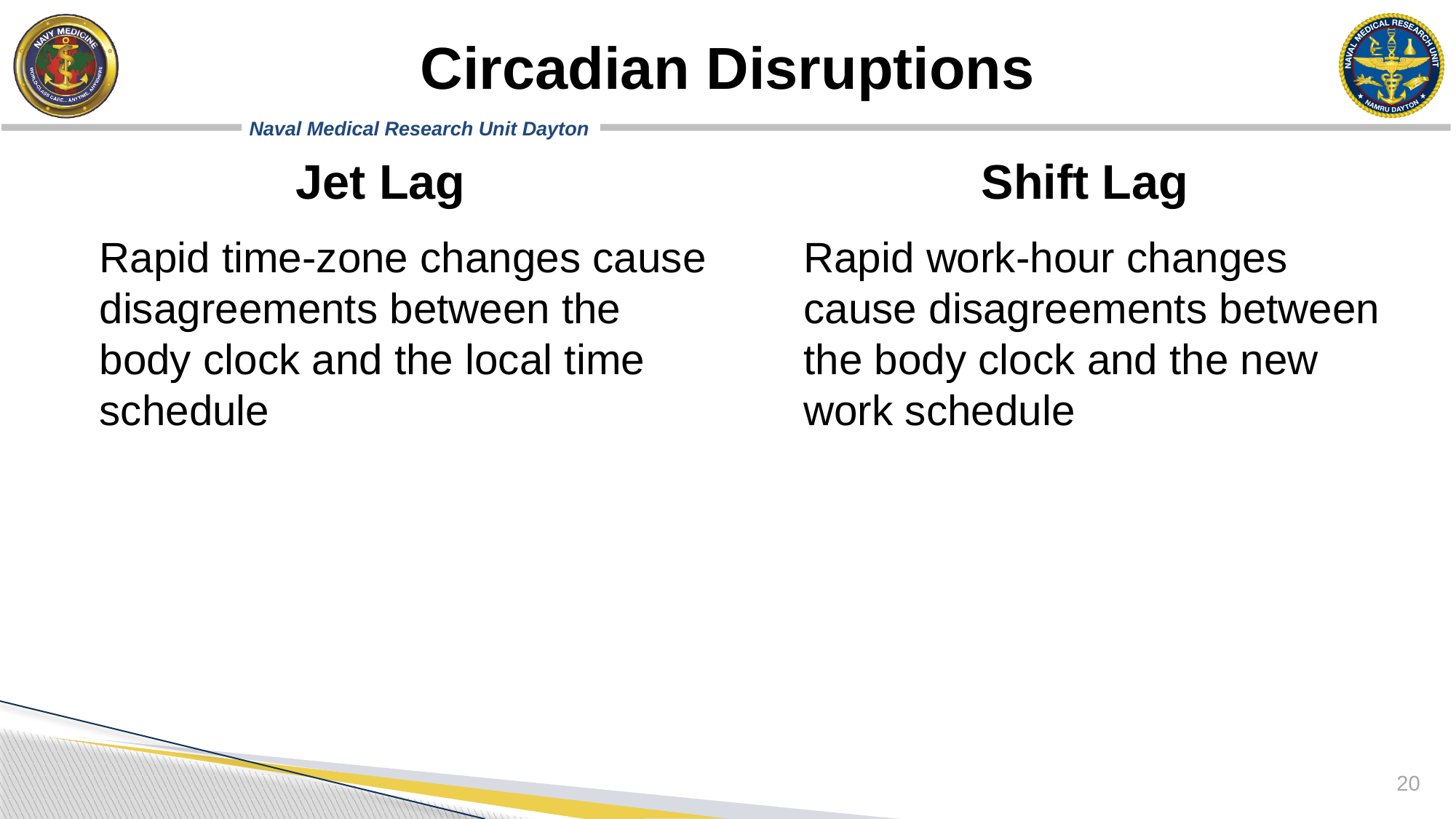

# Circadian Disruptions
Jet Lag
	Rapid time-zone changes cause disagreements between the body clock and the local time schedule
Shift Lag
	Rapid work-hour changes cause disagreements between the body clock and the new work schedule